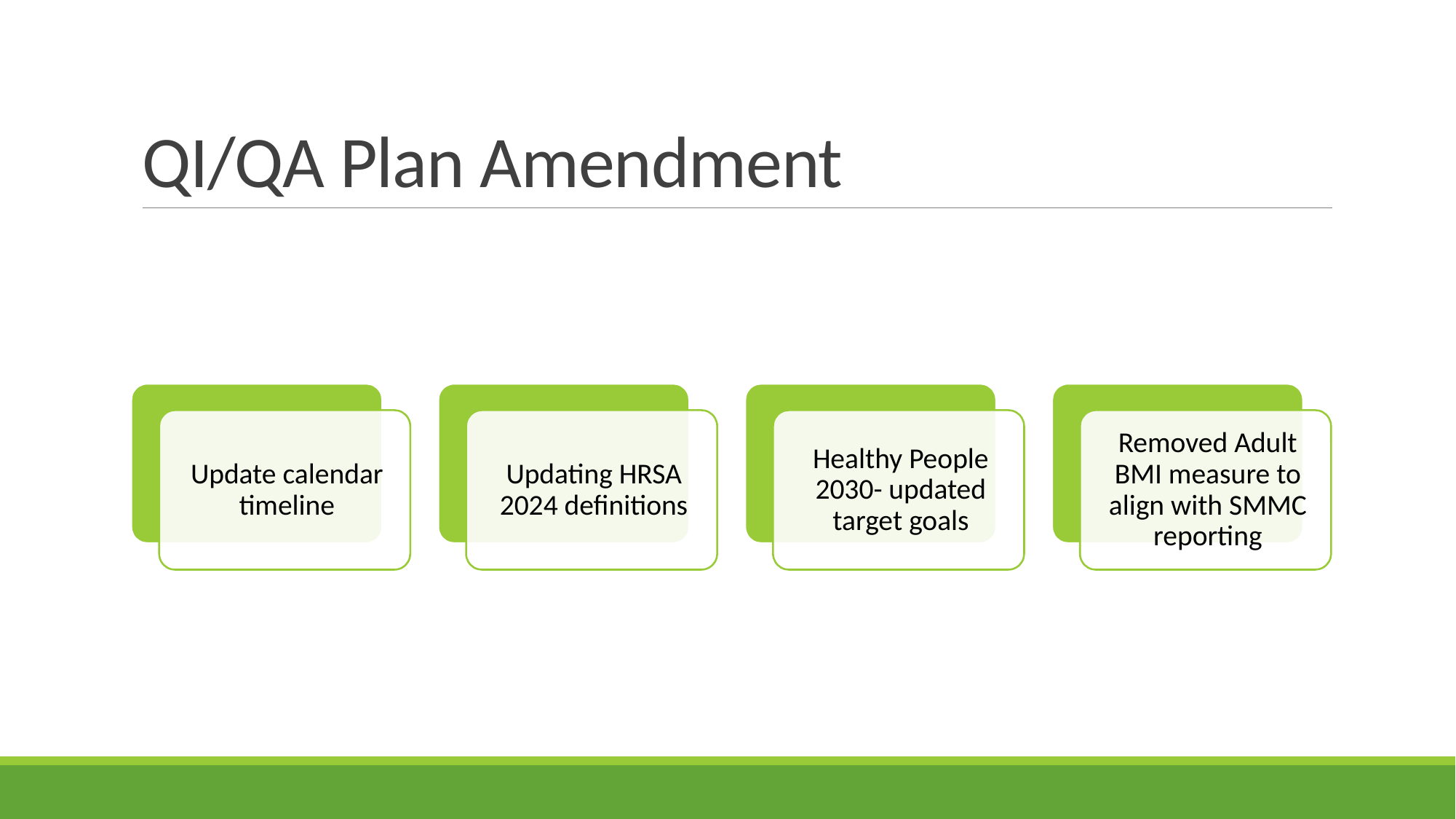

# QI/QA Plan Amendment
Update calendar timeline
Updating HRSA 2024 definitions
Healthy People 2030- updated target goals
Removed Adult BMI measure to align with SMMC reporting